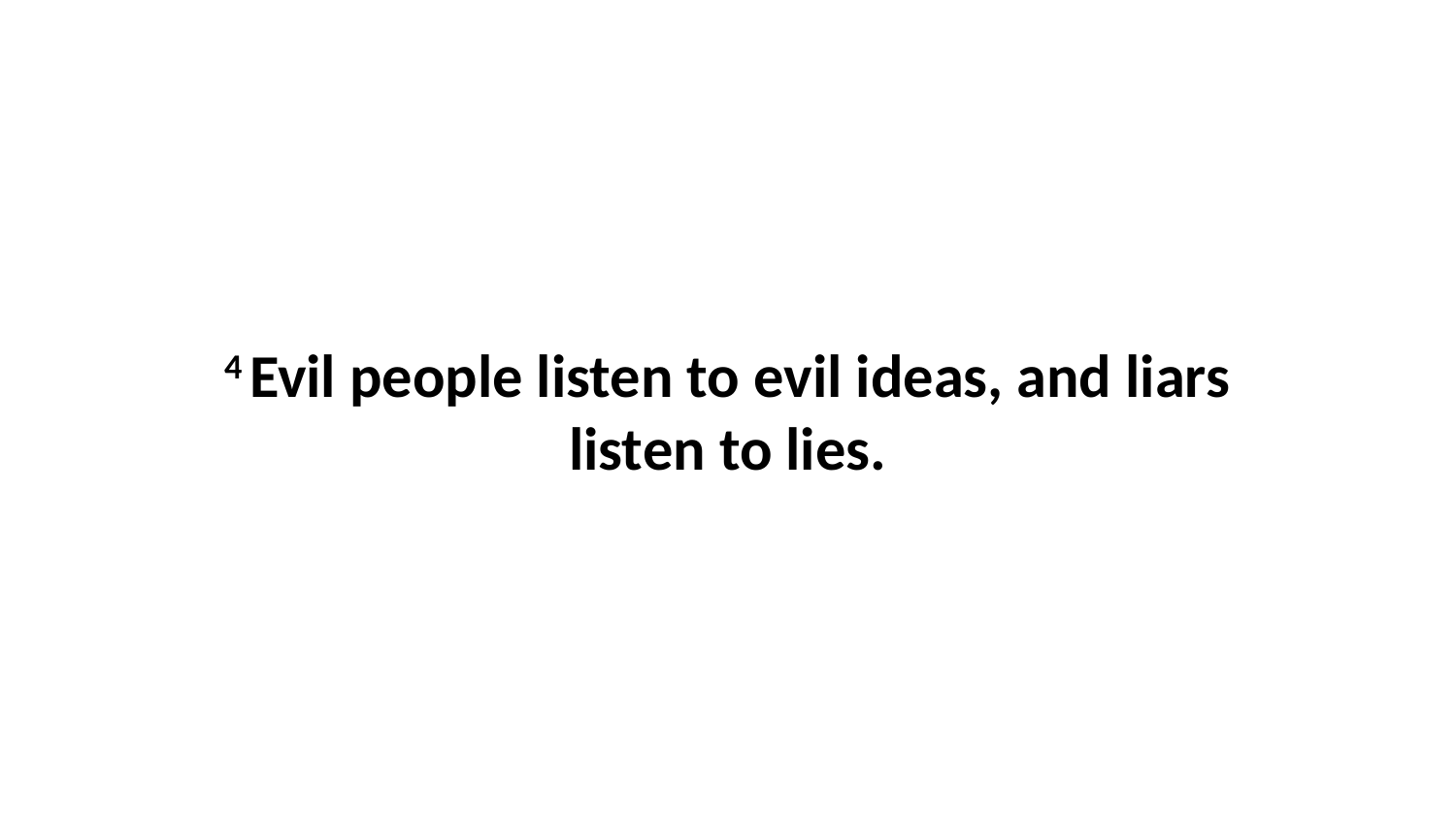

4 Evil people listen to evil ideas, and liars listen to lies.